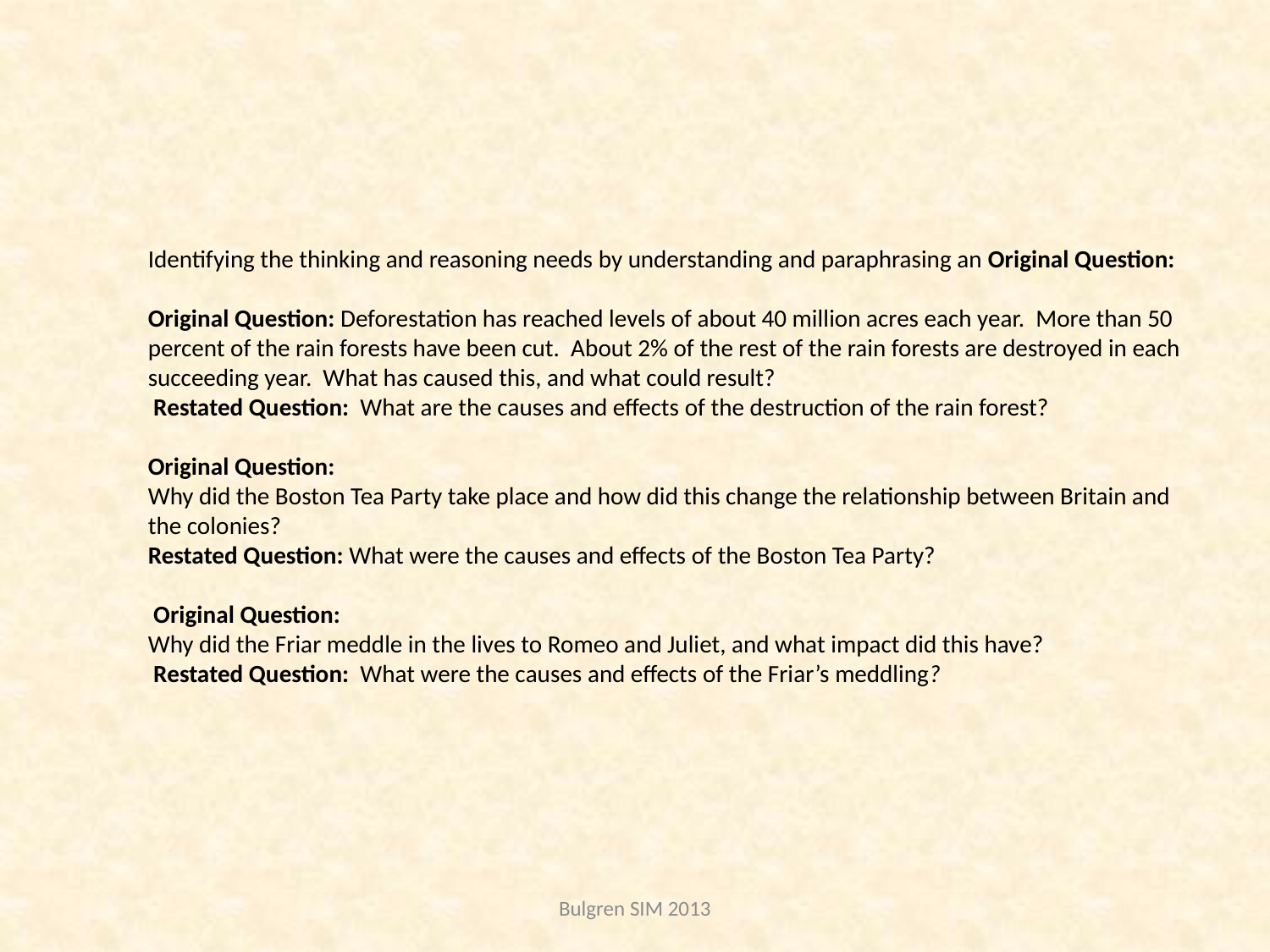

# Identifying the thinking and reasoning needs by understanding and paraphrasing an Original Question: Original Question: Deforestation has reached levels of about 40 million acres each year.  More than 50 percent of the rain forests have been cut.  About 2% of the rest of the rain forests are destroyed in each succeeding year.  What has caused this, and what could result?  Restated Question:  What are the causes and effects of the destruction of the rain forest?   Original Question: Why did the Boston Tea Party take place and how did this change the relationship between Britain and the colonies? Restated Question: What were the causes and effects of the Boston Tea Party?    Original Question: Why did the Friar meddle in the lives to Romeo and Juliet, and what impact did this have? Restated Question:  What were the causes and effects of the Friar’s meddling?
Bulgren SIM 2013